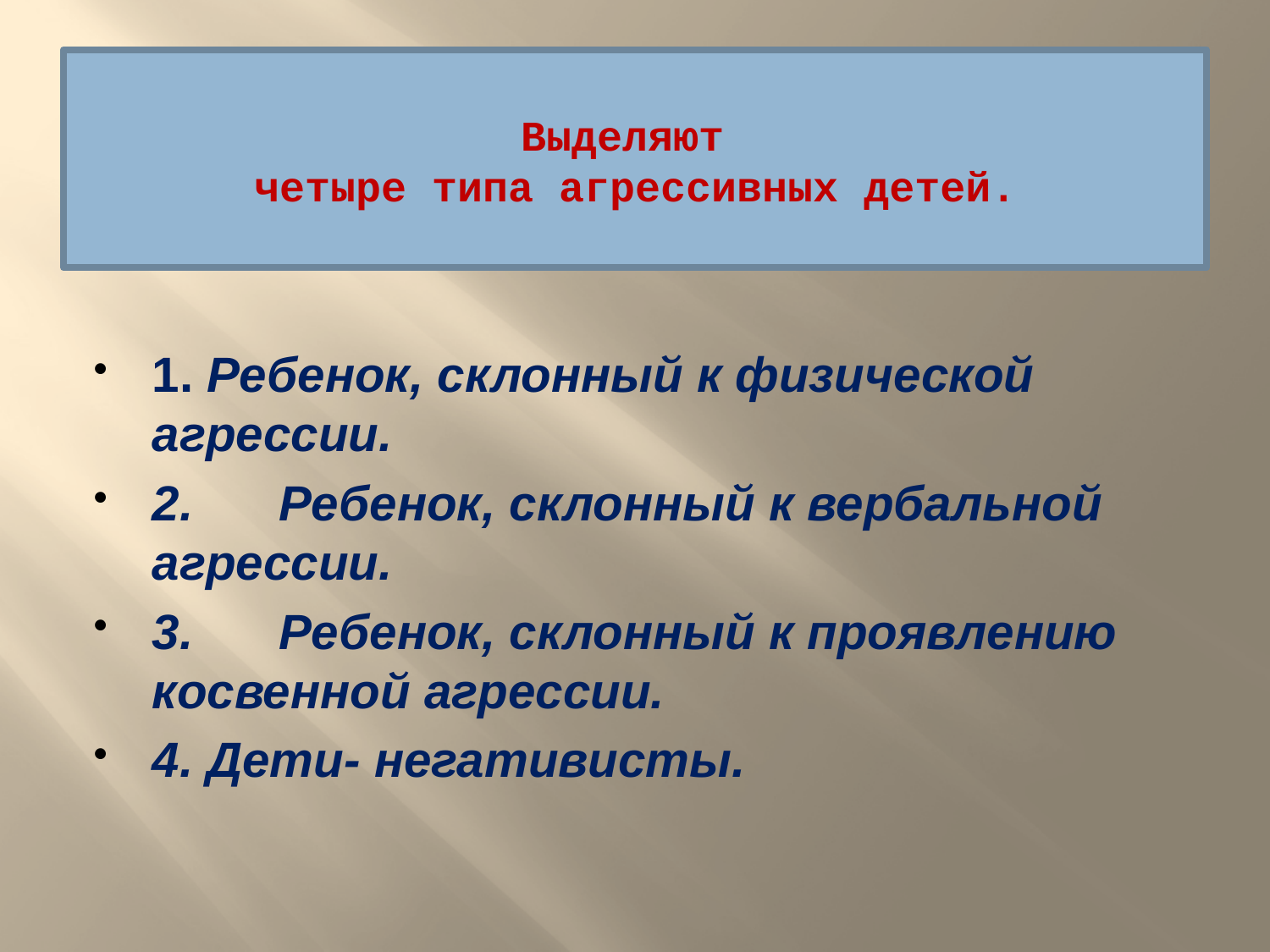

# Выделяют четыре типа агрессивных детей.

1. Ребенок, склонный к физической агрессии.
2.	Ребенок, склонный к вербальной агрессии.
3.	Ребенок, склонный к проявлению косвенной агрессии.
4. Дети- негативисты.